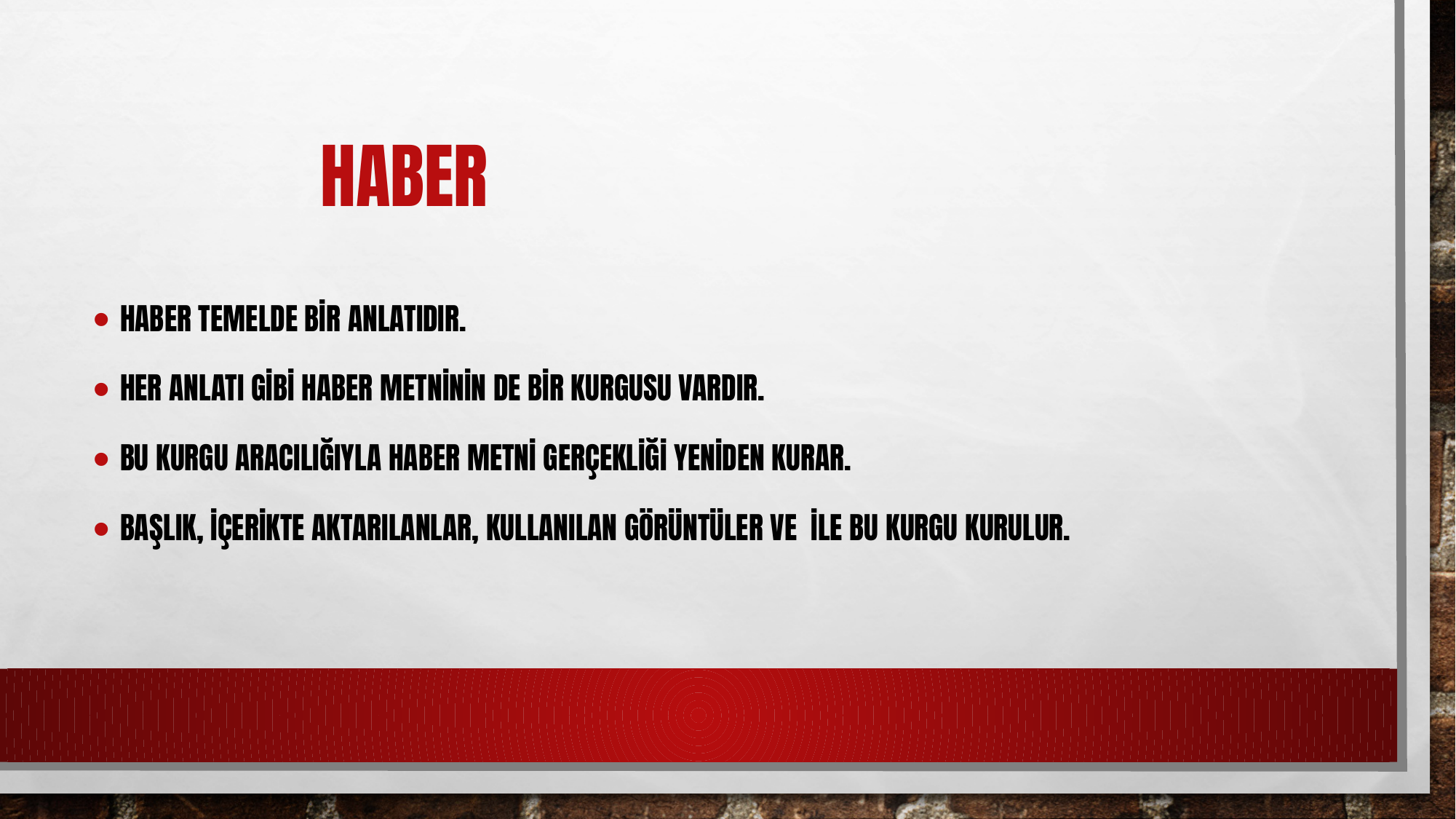

# Haber
Haber temelde bir anlatıdır.
Her anlatı gibi haber metninin de bir kurgusu vardır.
Bu kurgu aracılığıyla haber metni gerçekliği yeniden kurar.
Başlık, içerikte aktarılanlar, kullanılan görüntüler ve  ile bu kurgu kurulur.